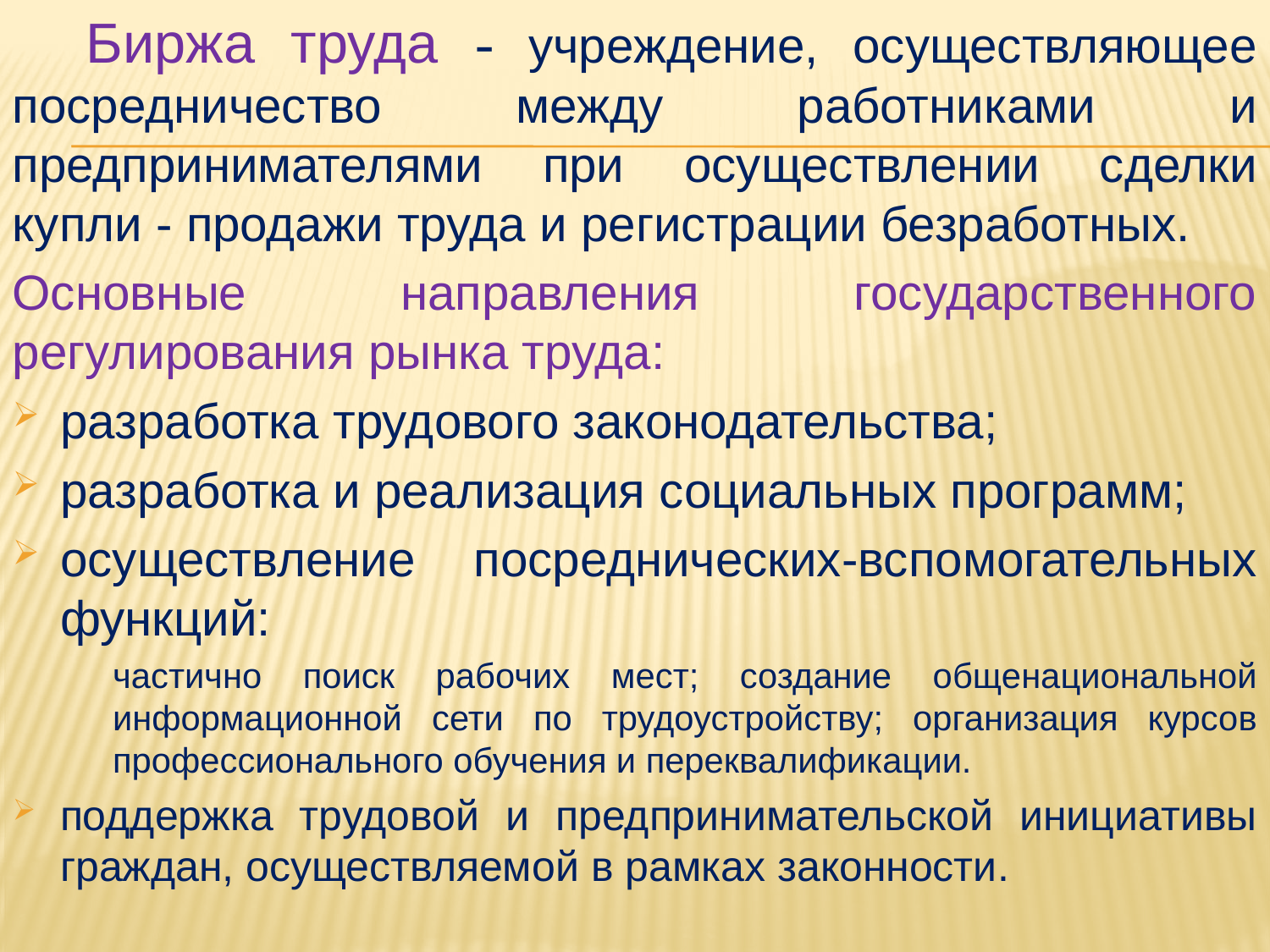

Биржа труда - учреждение, осуществляющее посредничество между работниками и предпринимателями при осуществлении сделки купли - продажи труда и регистрации безработных.
Основные направления государственного регулирования рынка труда:
разработка трудового законодательства;
разработка и реализация социальных программ;
осуществление посреднических-вспомогательных функций:
частично поиск рабочих мест; создание общенациональной информационной сети по трудоустройству; организация курсов профессионального обучения и переквалификации.
поддержка трудовой и предпринимательской инициативы граждан, осуществляемой в рамках законности.